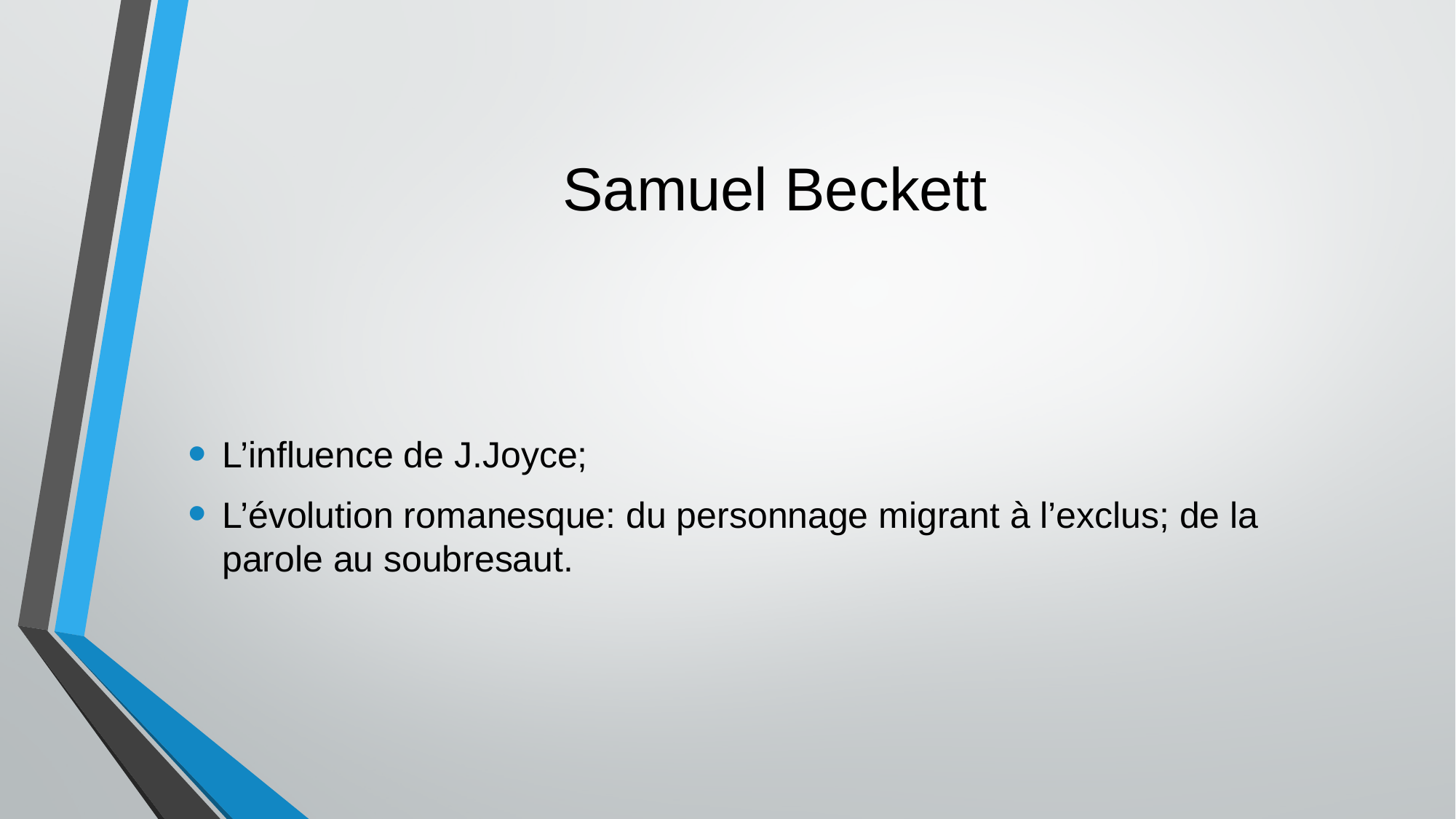

# Samuel Beckett
L’influence de J.Joyce;
L’évolution romanesque: du personnage migrant à l’exclus; de la parole au soubresaut.